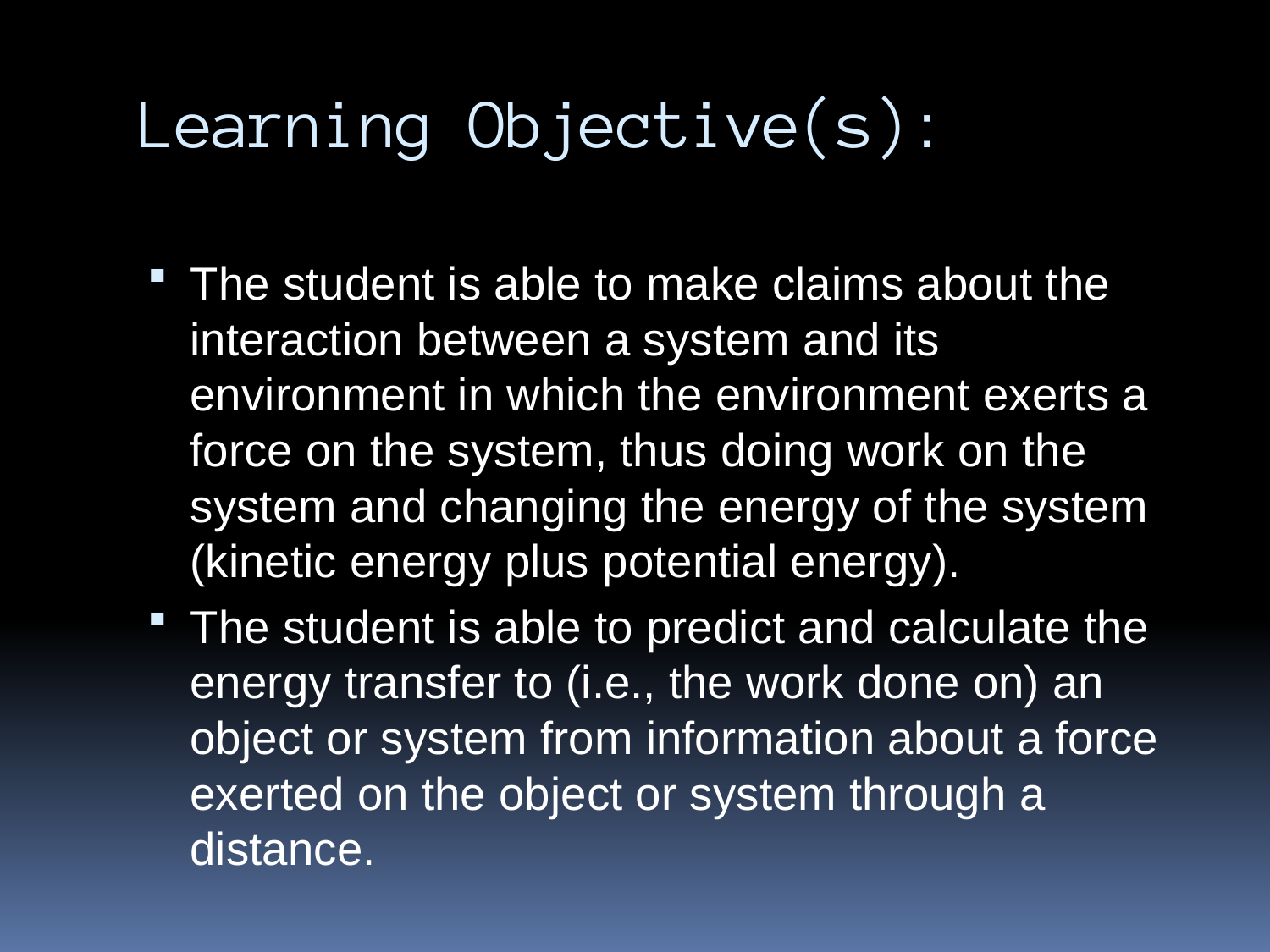

# Learning Objective(s):
The student is able to make claims about the interaction between a system and its environment in which the environment exerts a force on the system, thus doing work on the system and changing the energy of the system (kinetic energy plus potential energy).
The student is able to predict and calculate the energy transfer to (i.e., the work done on) an object or system from information about a force exerted on the object or system through a distance.